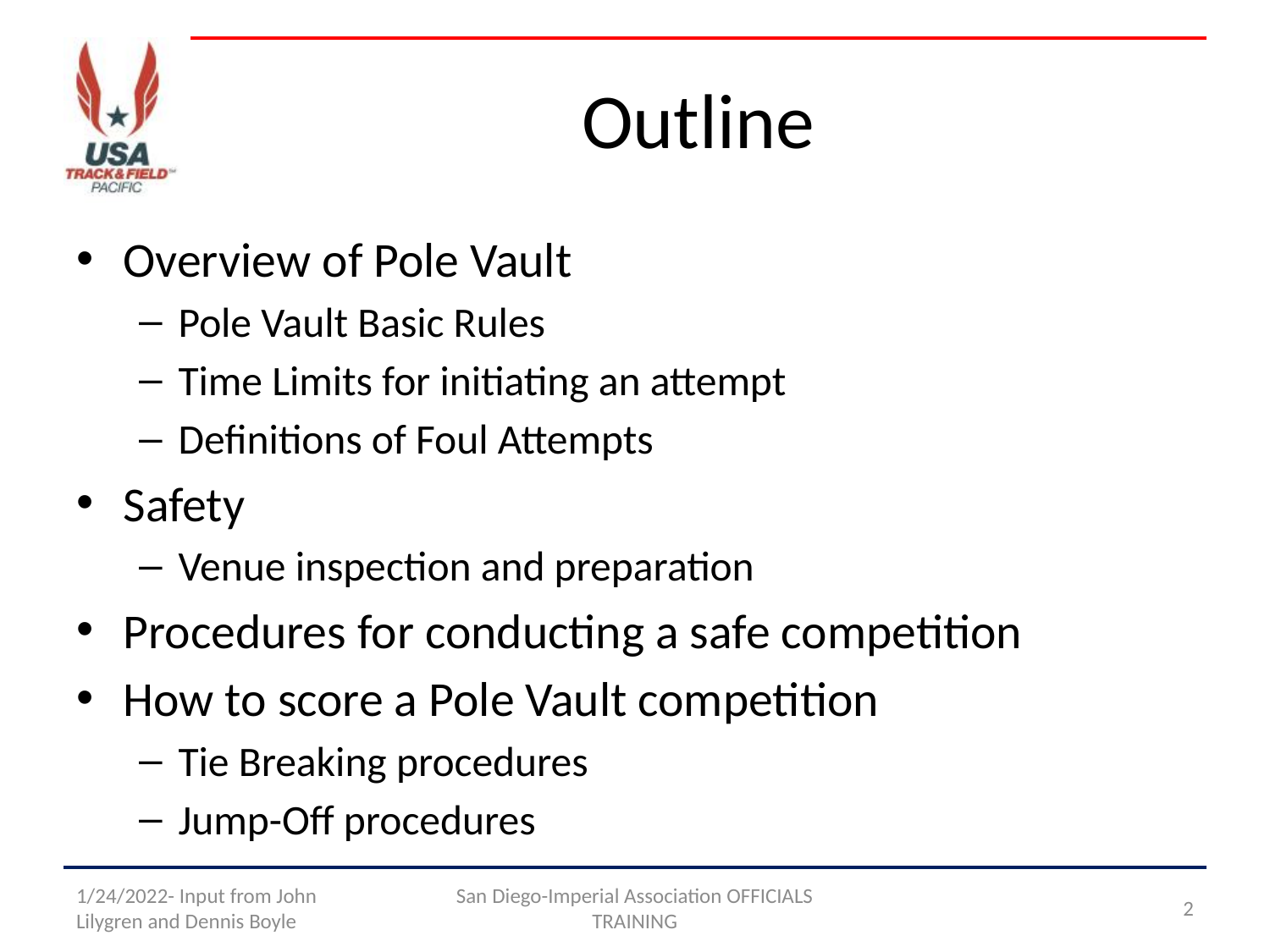

# Outline
Overview of Pole Vault
Pole Vault Basic Rules
Time Limits for initiating an attempt
Definitions of Foul Attempts
Safety
Venue inspection and preparation
Procedures for conducting a safe competition
How to score a Pole Vault competition
Tie Breaking procedures
Jump-Off procedures
1/24/2022- Input from John Lilygren and Dennis Boyle
San Diego-Imperial Association OFFICIALS TRAINING
2